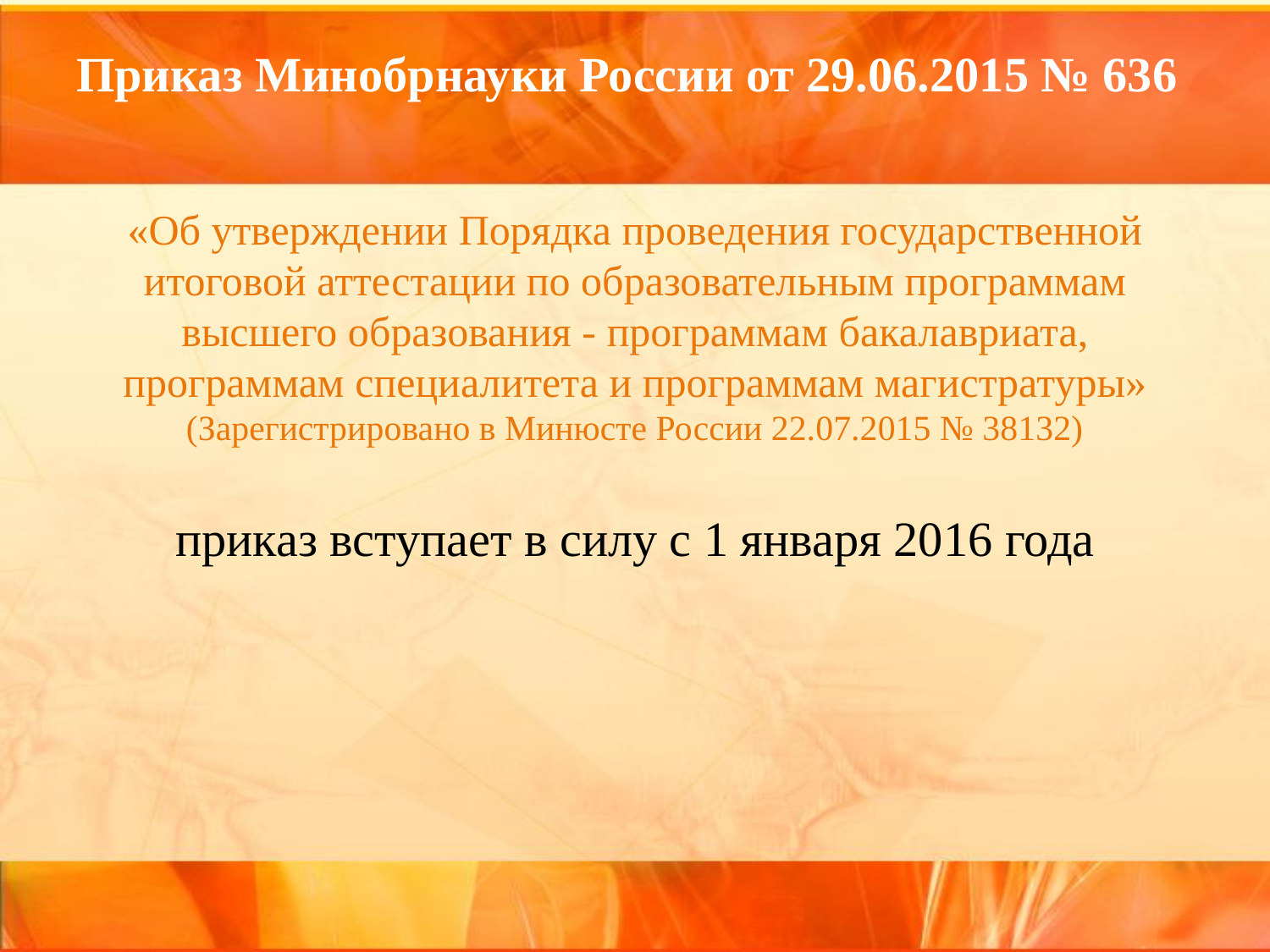

# Приказ Минобрнауки России от 29.06.2015 № 636
«Об утверждении Порядка проведения государственной итоговой аттестации по образовательным программам высшего образования - программам бакалавриата, программам специалитета и программам магистратуры»
(Зарегистрировано в Минюсте России 22.07.2015 № 38132)

приказ вступает в силу с 1 января 2016 года